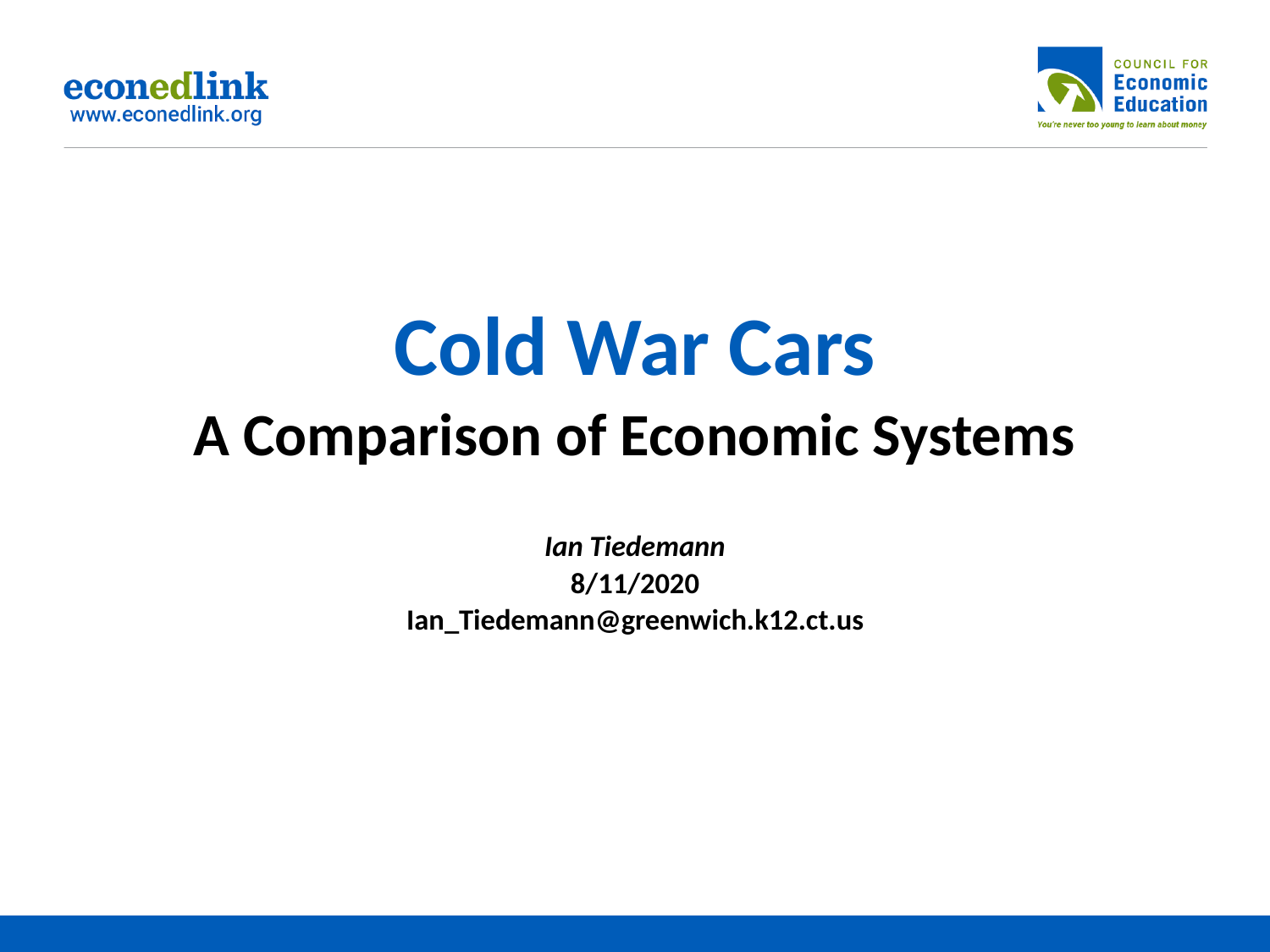

# Cold War Cars A Comparison of Economic Systems
Ian Tiedemann
8/11/2020
Ian_Tiedemann@greenwich.k12.ct.us